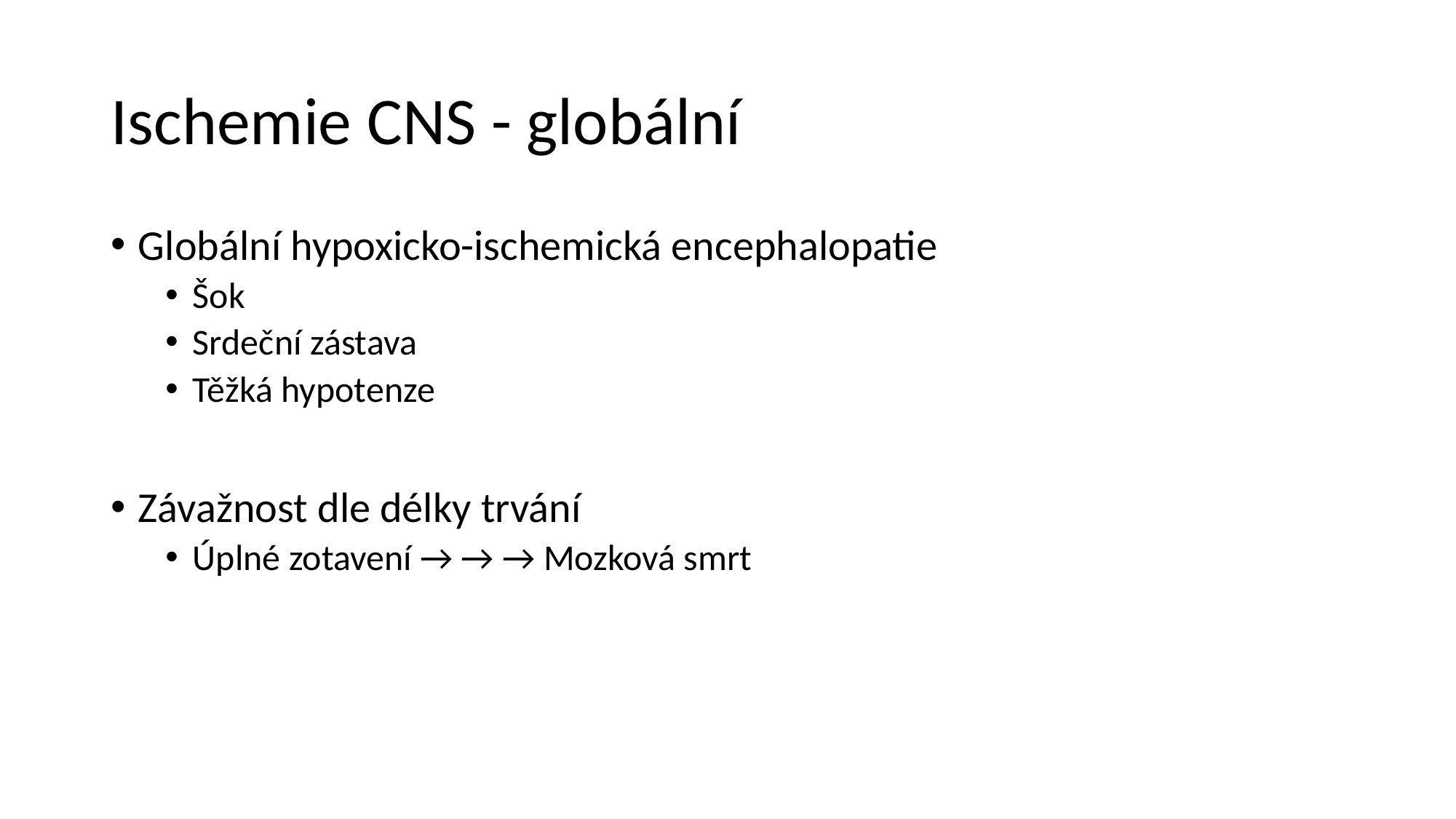

# Ischemie CNS - globální
Globální hypoxicko-ischemická encephalopatie
Šok
Srdeční zástava
Těžká hypotenze

Závažnost dle délky trvání
Úplné zotavení → → → Mozková smrt